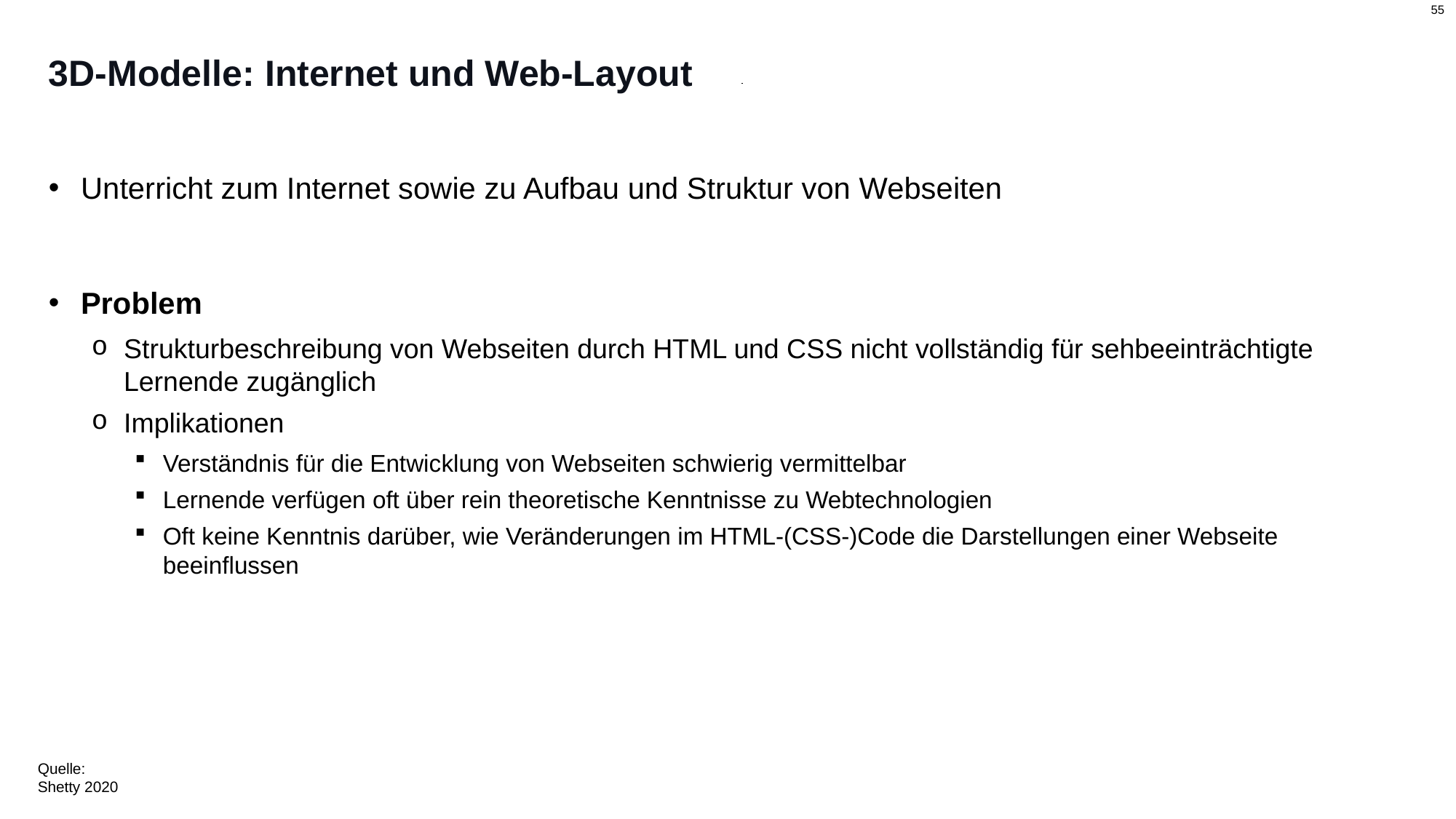

# 3D-Modelle: Internet und Web-Layout
Unterricht zum Internet sowie zu Aufbau und Struktur von Webseiten

Problem
Strukturbeschreibung von Webseiten durch HTML und CSS nicht vollständig für sehbeeinträchtigte Lernende zugänglich
Implikationen
Verständnis für die Entwicklung von Webseiten schwierig vermittelbar
Lernende verfügen oft über rein theoretische Kenntnisse zu Webtechnologien
Oft keine Kenntnis darüber, wie Veränderungen im HTML-(CSS-)Code die Darstellungen einer Webseite beeinflussen
Quelle:
Shetty 2020